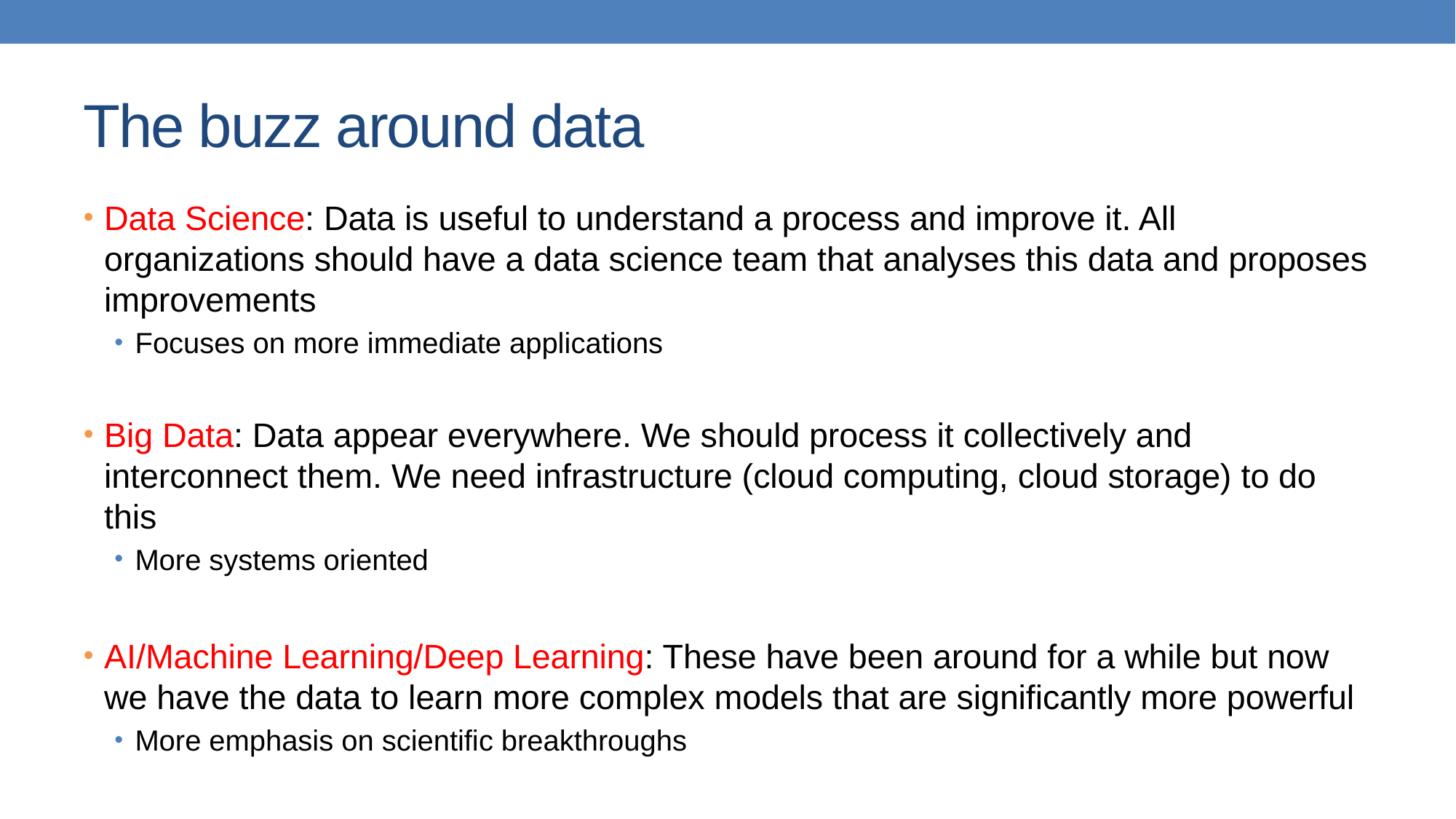

# The buzz around data
Data Science: Data is useful to understand a process and improve it. All organizations should have a data science team that analyses this data and proposes improvements
Focuses on more immediate applications

Big Data: Data appear everywhere. We should process it collectively and interconnect them. We need infrastructure (cloud computing, cloud storage) to do this
More systems oriented

AI/Machine Learning/Deep Learning: These have been around for a while but now we have the data to learn more complex models that are significantly more powerful
More emphasis on scientific breakthroughs